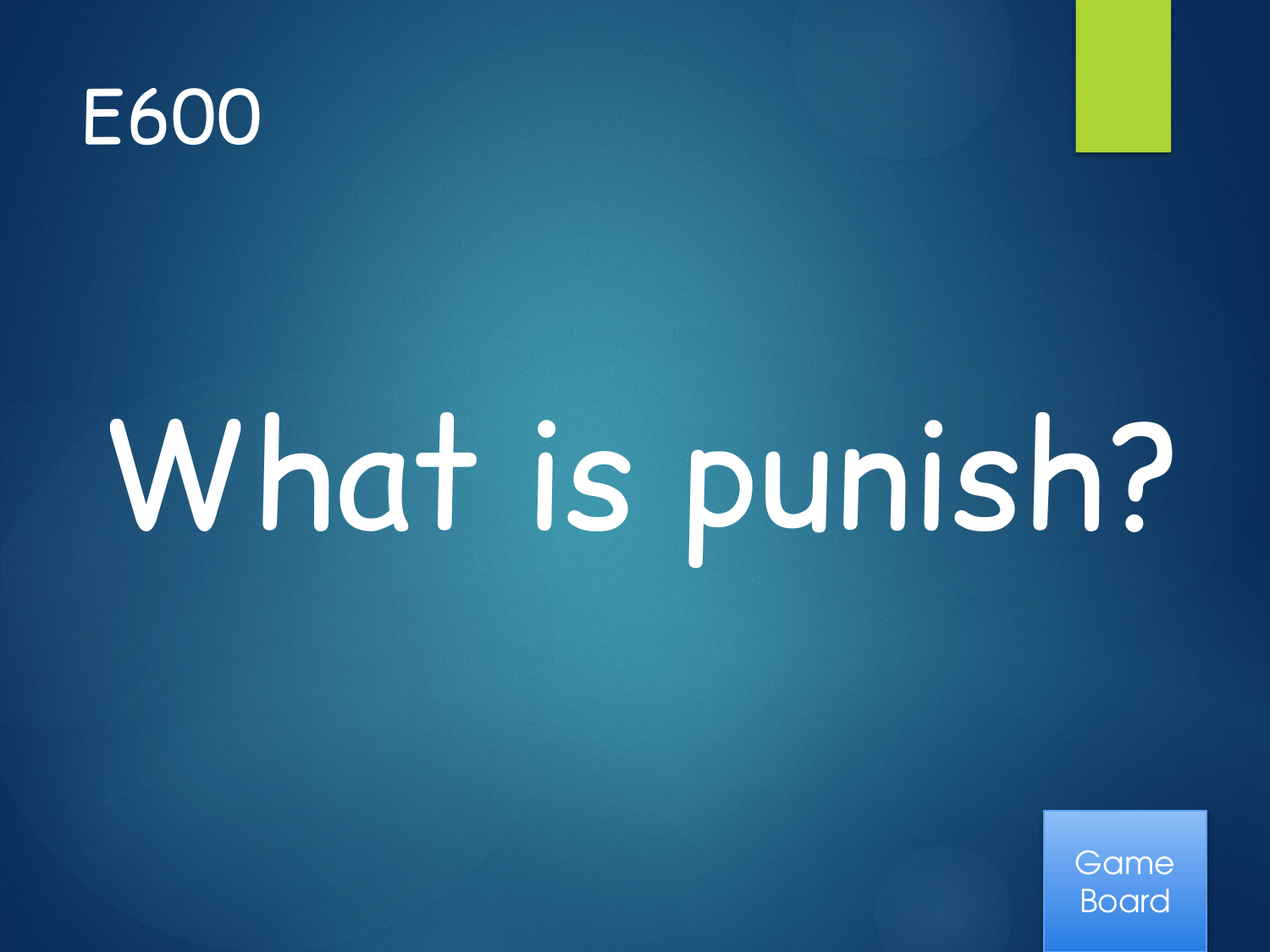

# E600
What is punish?
Game Board